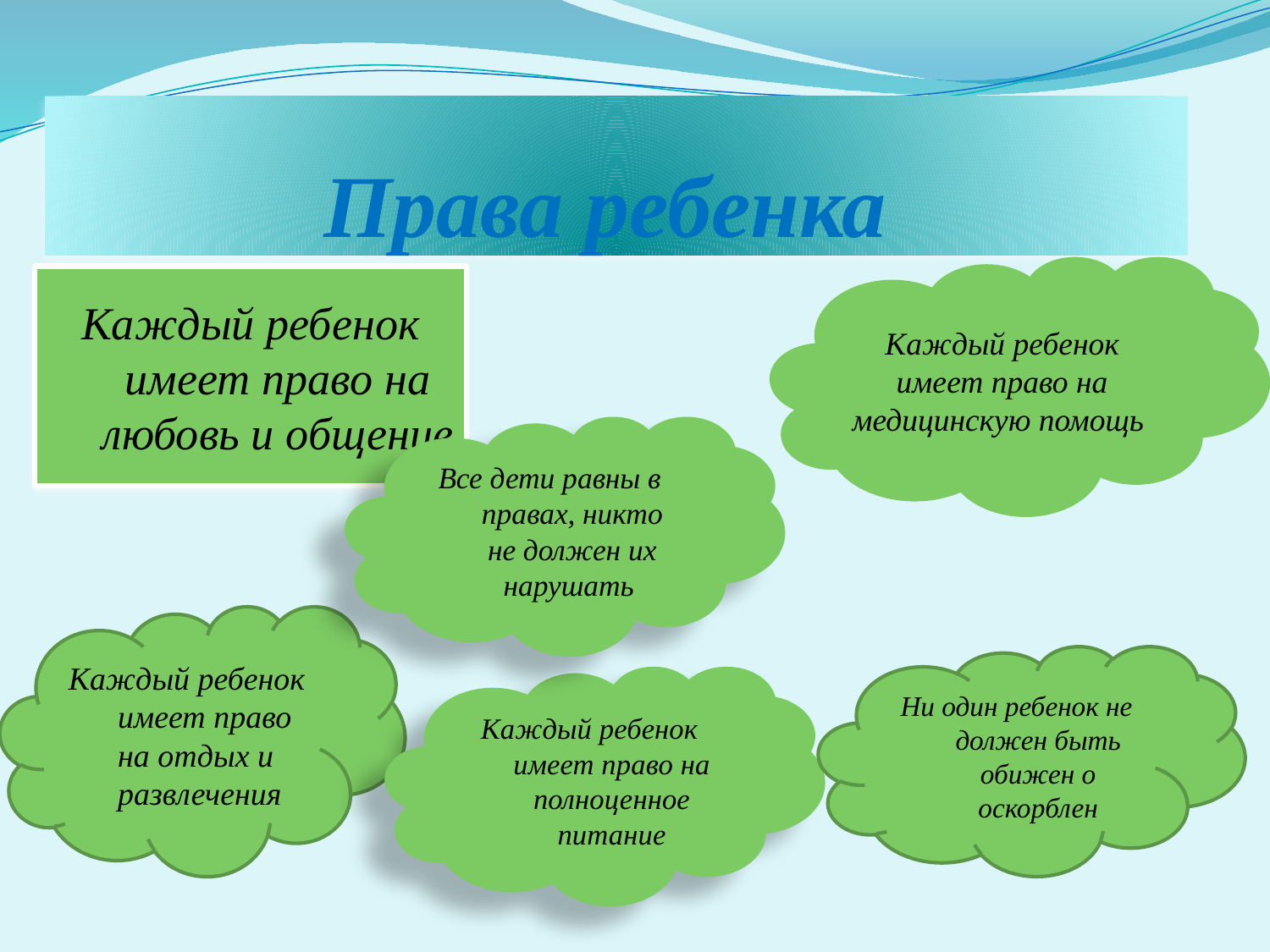

# Права ребенка
Каждый ребенок имеет право на медицинскую помощь
Каждый ребенок имеет право на любовь и общение
Все дети равны в правах, никто не должен их нарушать
Каждый ребенок имеет право на отдых и развлечения
Ни один ребенок не должен быть обижен о оскорблен
Каждый ребенок имеет право на полноценное питание